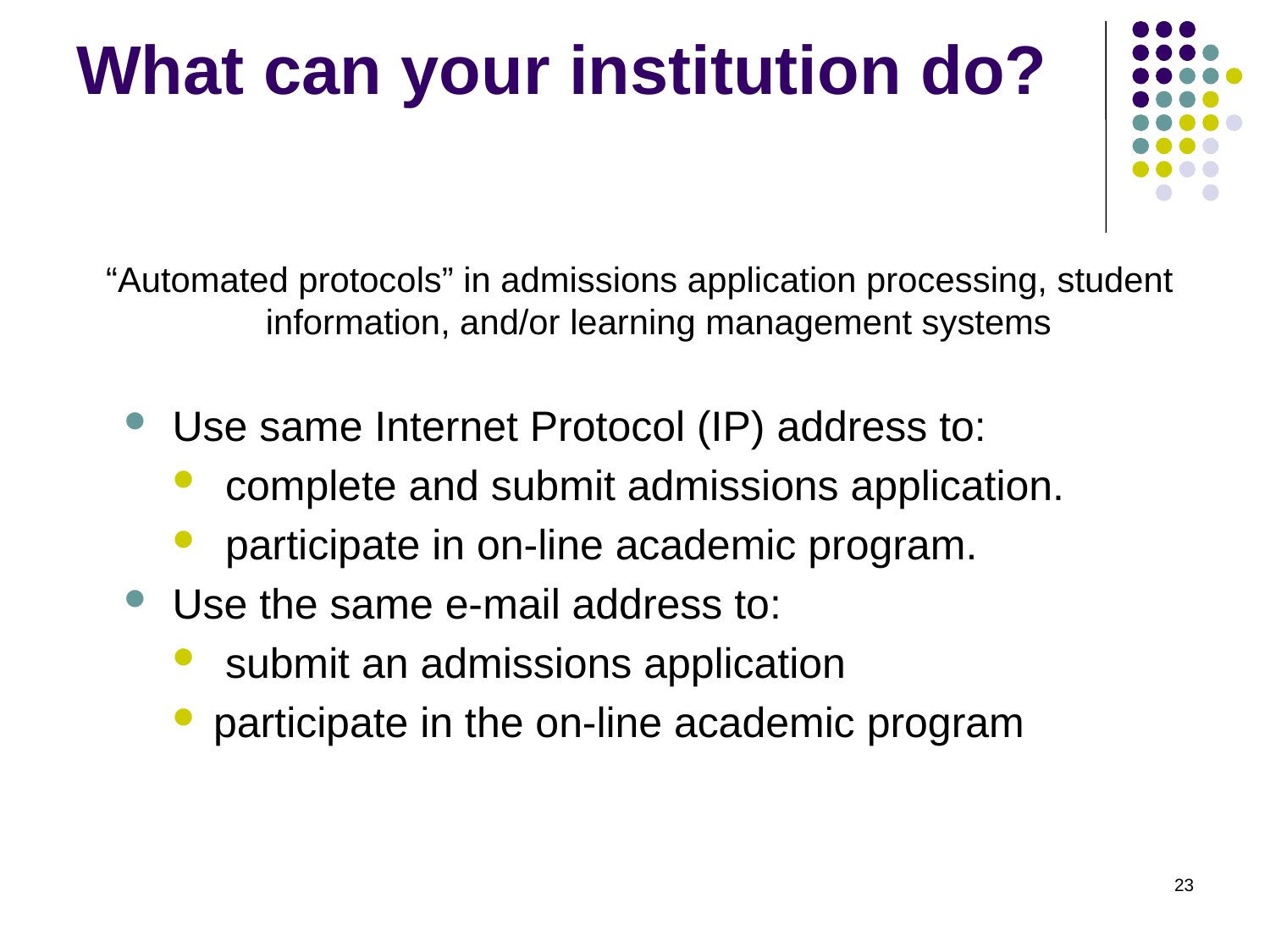

# What can your institution do?

 “Automated protocols” in admissions application processing, student information, and/or learning management systems

Use same Internet Protocol (IP) address to:
 complete and submit admissions application.
 participate in on-line academic program.
Use the same e-mail address to:
 submit an admissions application
participate in the on-line academic program
23